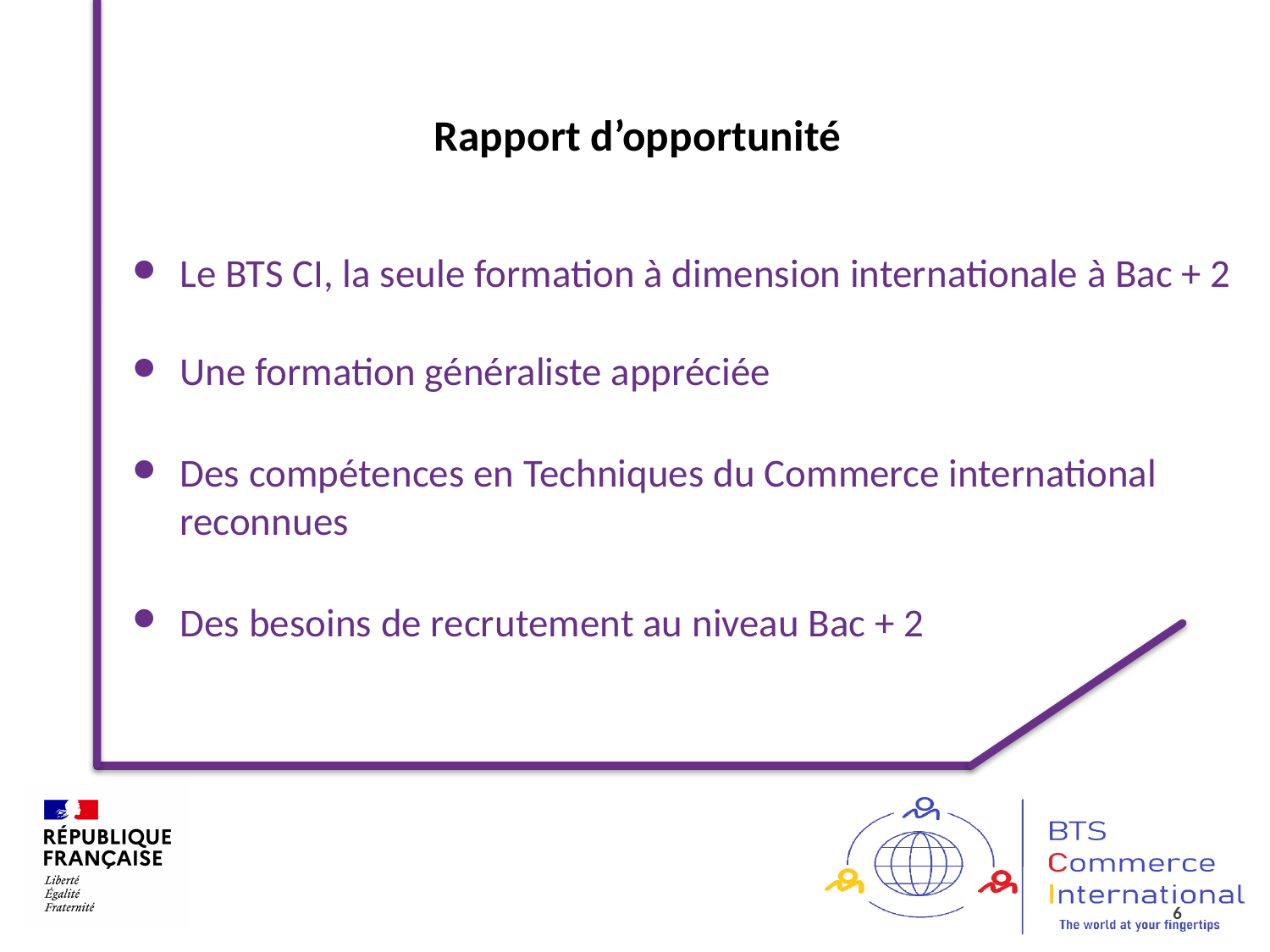

Rapport d’opportunité

Le BTS CI, la seule formation à dimension internationale à Bac + 2

Une formation généraliste appréciée

Des compétences en Techniques du Commerce international reconnues

Des besoins de recrutement au niveau Bac + 2

6